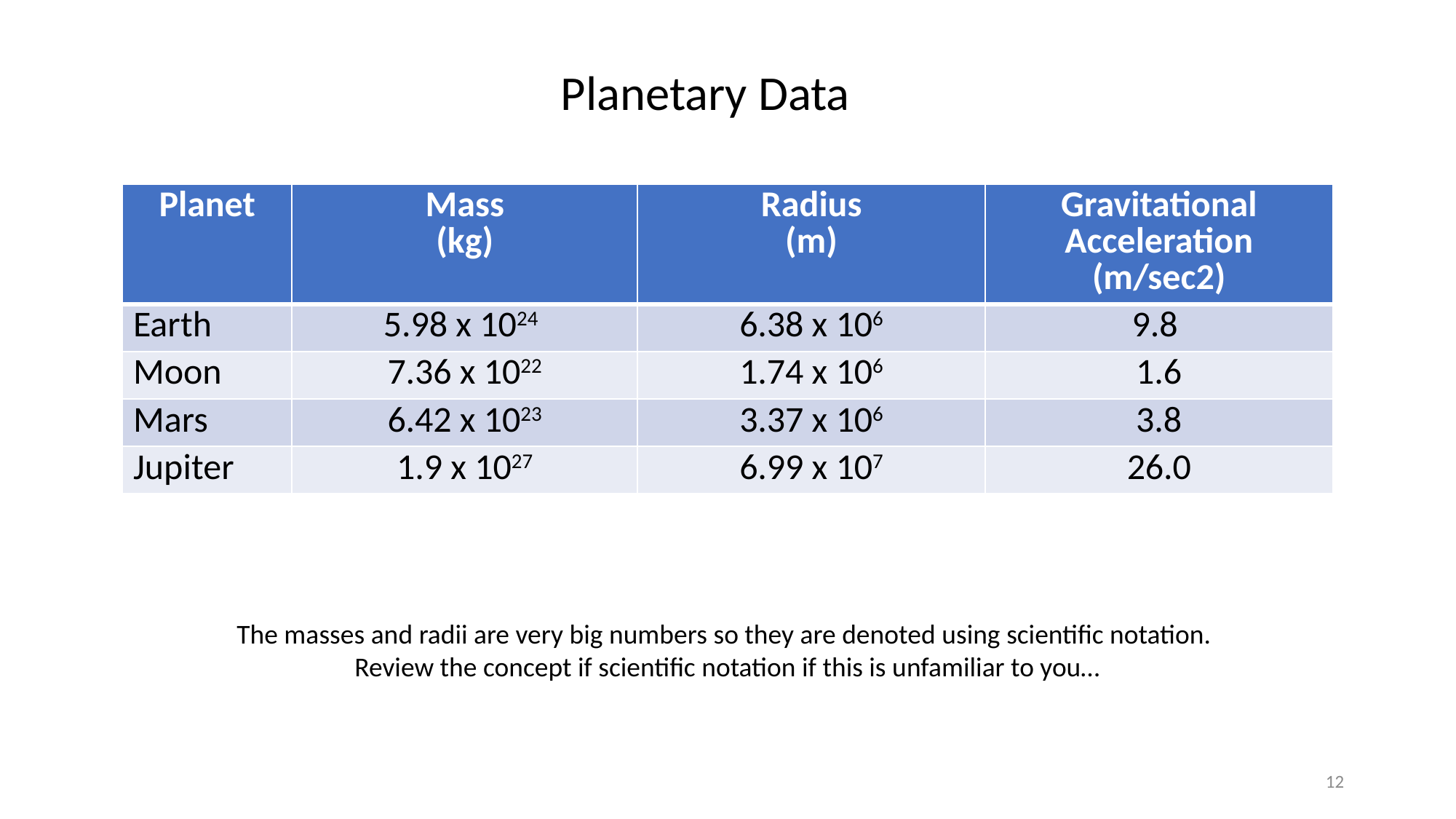

Planetary Data
| Planet | Mass (kg) | Radius (m) | Gravitational Acceleration (m/sec2) |
| --- | --- | --- | --- |
| Earth | 5.98 x 1024 | 6.38 x 106 | 9.8 |
| Moon | 7.36 x 1022 | 1.74 x 106 | 1.6 |
| Mars | 6.42 x 1023 | 3.37 x 106 | 3.8 |
| Jupiter | 1.9 x 1027 | 6.99 x 107 | 26.0 |
The masses and radii are very big numbers so they are denoted using scientific notation.  Review the concept if scientific notation if this is unfamiliar to you…
12